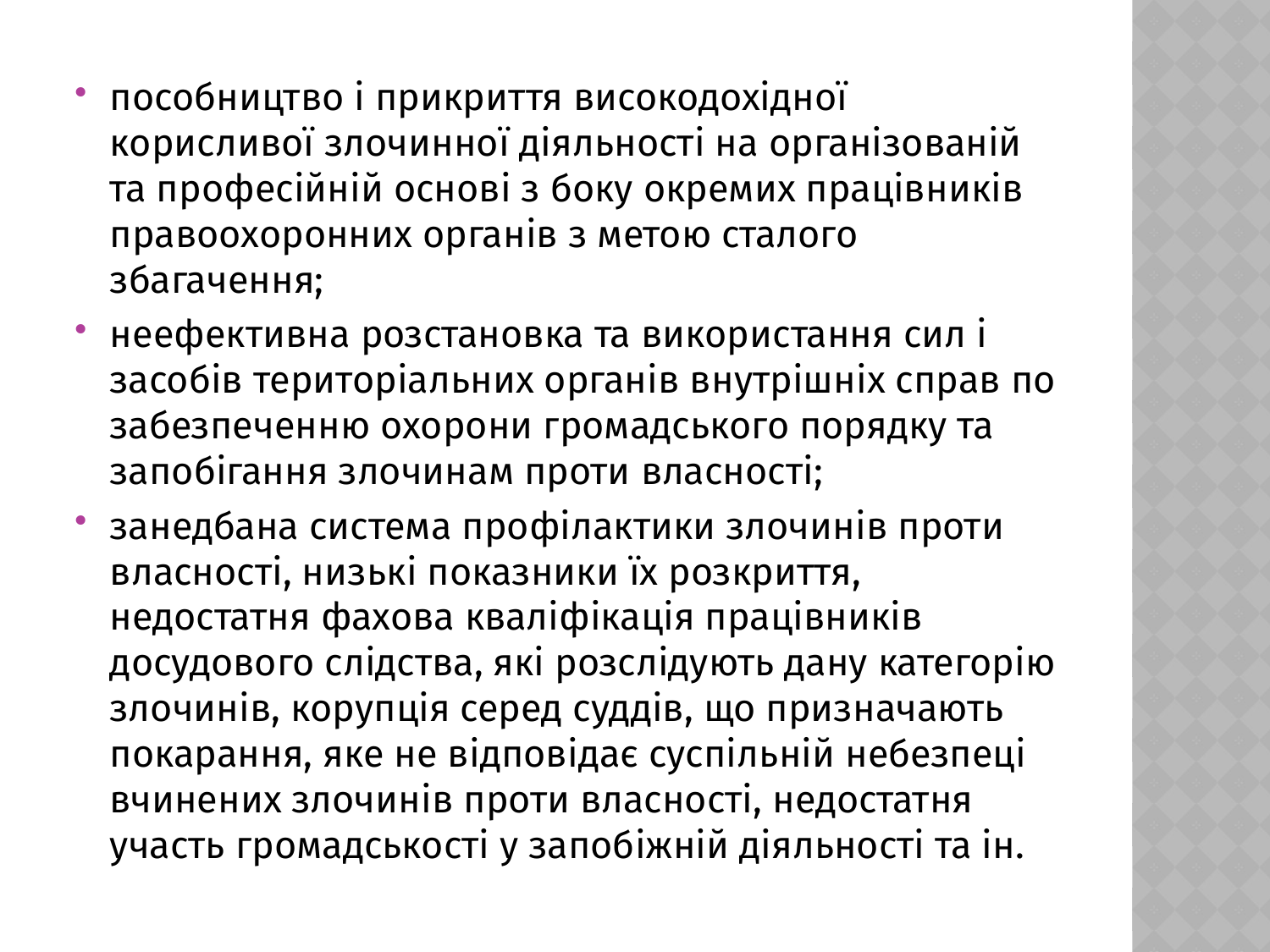

пособництво і прикриття високодохідної корисливої злочинної діяльності на організованій та професійній основі з боку окремих працівників правоохоронних органів з метою сталого збагачення;
неефективна розстановка та використання сил і засобів терито­ріальних органів внутрішніх справ по забезпеченню охорони громад­ського порядку та запобігання злочинам проти власності;
занедбана система профілактики злочинів проти власності, низь­кі показники їх розкриття, недостатня фахова кваліфікація працівників досудового слідства, які розслідують дану категорію злочинів, коруп­ція серед суддів, що призначають покарання, яке не відповідає суспіль­ній небезпеці вчинених злочинів проти власності, недостатня участь громадськості у запобіжній діяльності та ін.